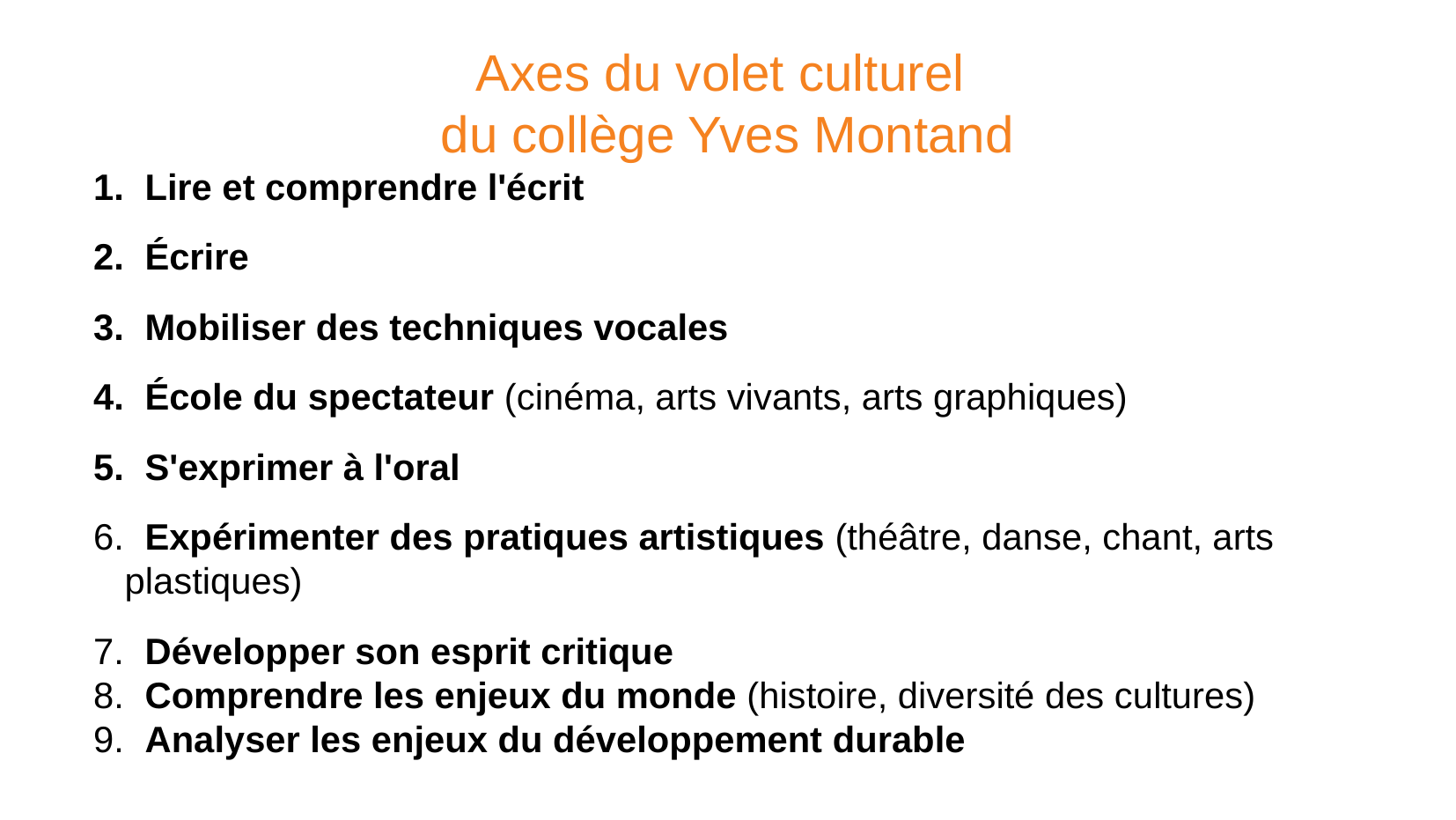

Axes du volet culturel
du collège Yves Montand
  Lire et comprendre l'écrit
  Écrire
  Mobiliser des techniques vocales
  École du spectateur (cinéma, arts vivants, arts graphiques)
  S'exprimer à l'oral
  Expérimenter des pratiques artistiques (théâtre, danse, chant, arts plastiques)
  Développer son esprit critique
  Comprendre les enjeux du monde (histoire, diversité des cultures)
  Analyser les enjeux du développement durable